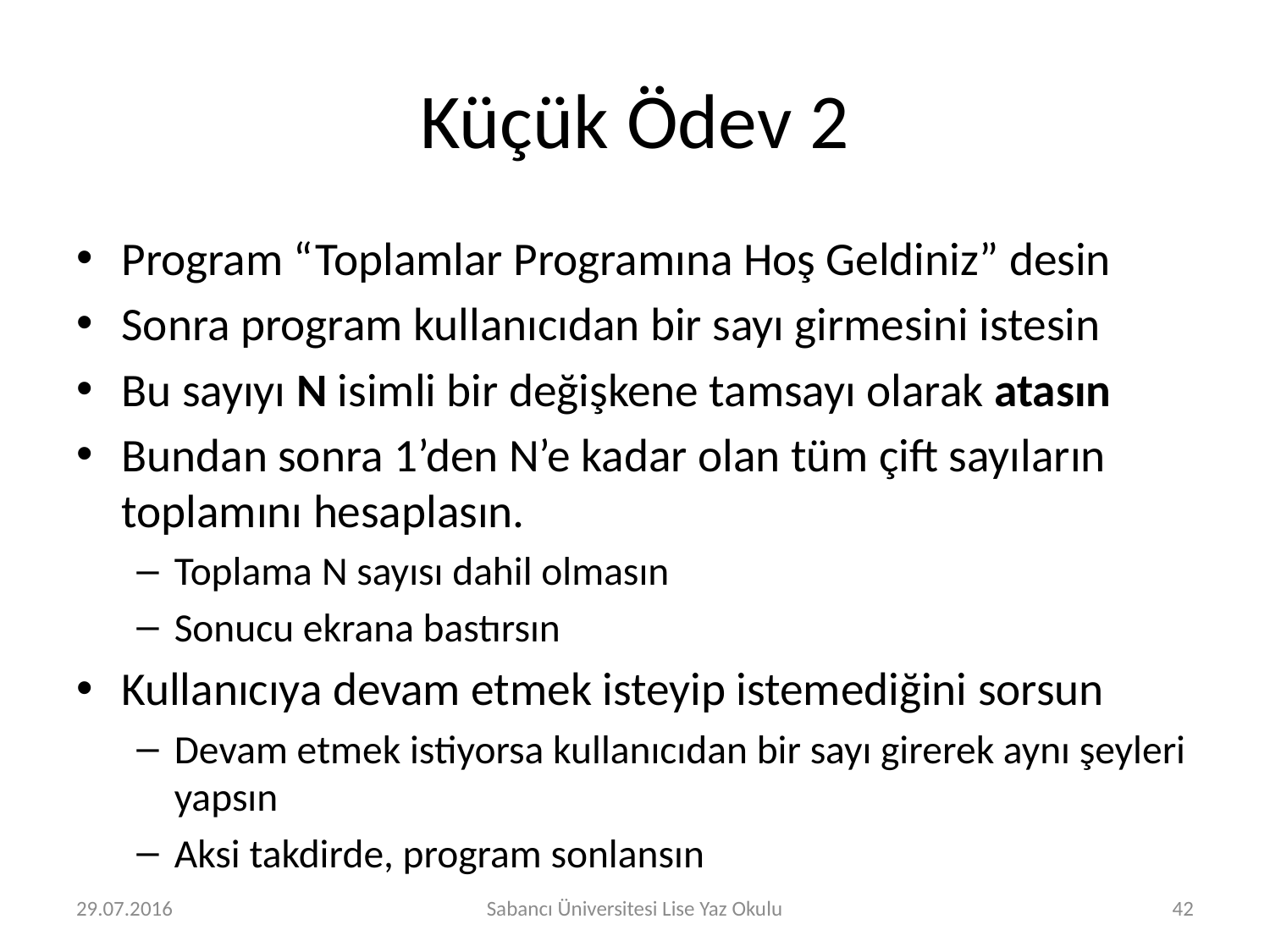

# Küçük Ödev 2
Program “Toplamlar Programına Hoş Geldiniz” desin
Sonra program kullanıcıdan bir sayı girmesini istesin
Bu sayıyı N isimli bir değişkene tamsayı olarak atasın
Bundan sonra 1’den N’e kadar olan tüm çift sayıların toplamını hesaplasın.
Toplama N sayısı dahil olmasın
Sonucu ekrana bastırsın
Kullanıcıya devam etmek isteyip istemediğini sorsun
Devam etmek istiyorsa kullanıcıdan bir sayı girerek aynı şeyleri yapsın
Aksi takdirde, program sonlansın
29.07.2016
Sabancı Üniversitesi Lise Yaz Okulu
42